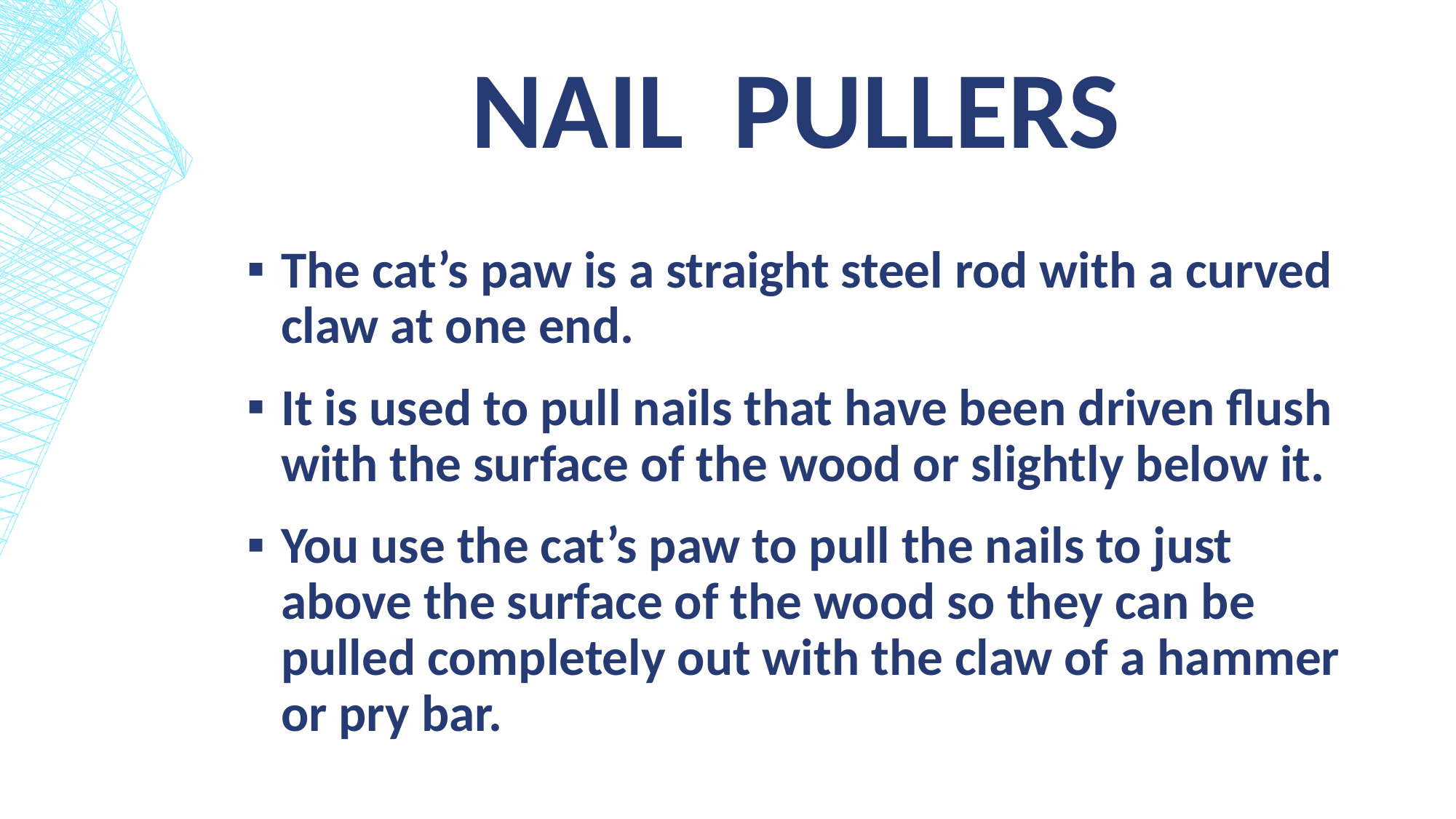

# Nail  Pullers
The cat’s paw is a straight steel rod with a curved claw at one end.
It is used to pull nails that have been driven flush with the surface of the wood or slightly below it.
You use the cat’s paw to pull the nails to just above the surface of the wood so they can be pulled completely out with the claw of a hammer or pry bar.